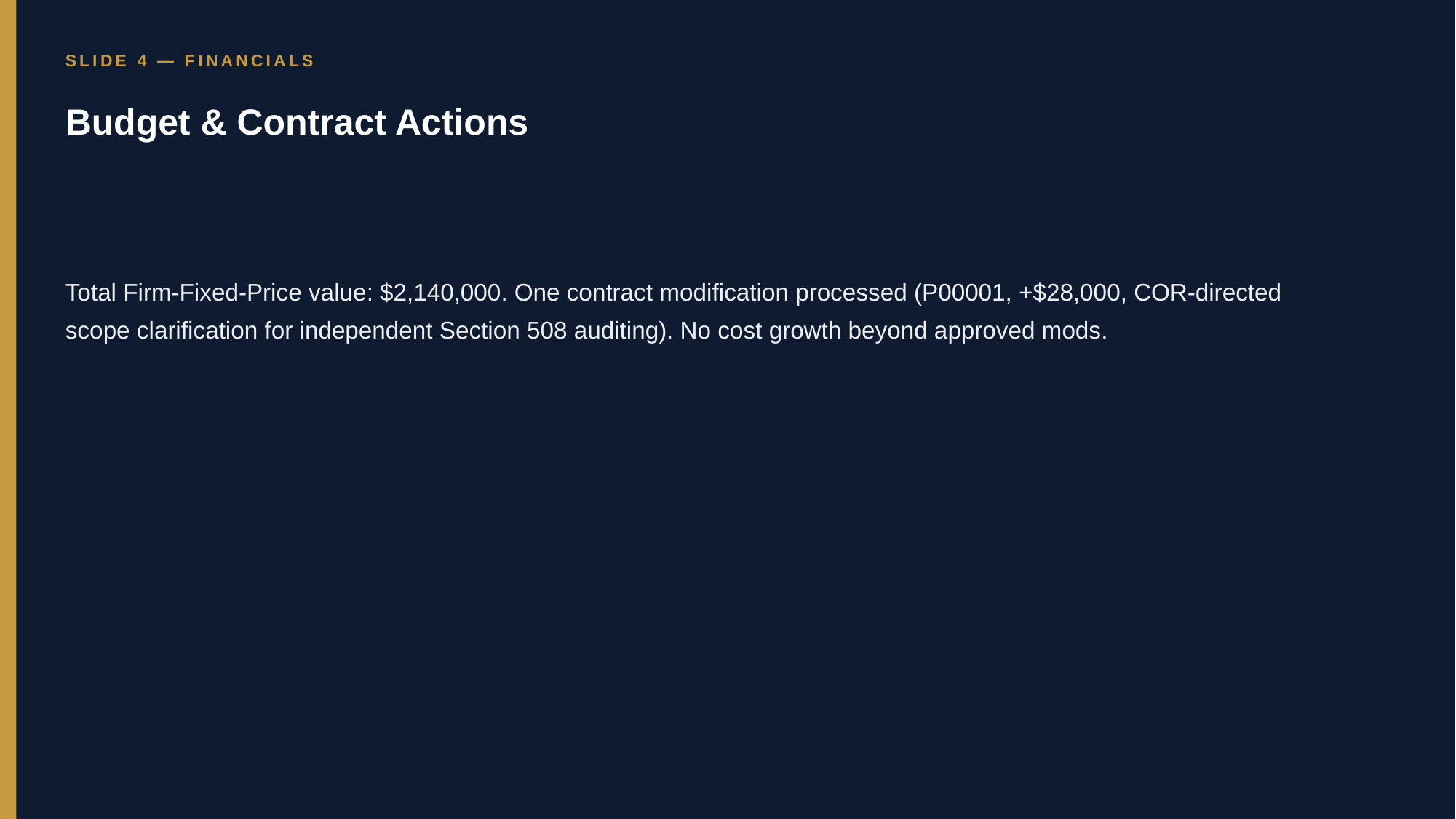

SLIDE 4 — FINANCIALS
Budget & Contract Actions
Total Firm-Fixed-Price value: $2,140,000. One contract modification processed (P00001, +$28,000, COR-directed scope clarification for independent Section 508 auditing). No cost growth beyond approved mods.